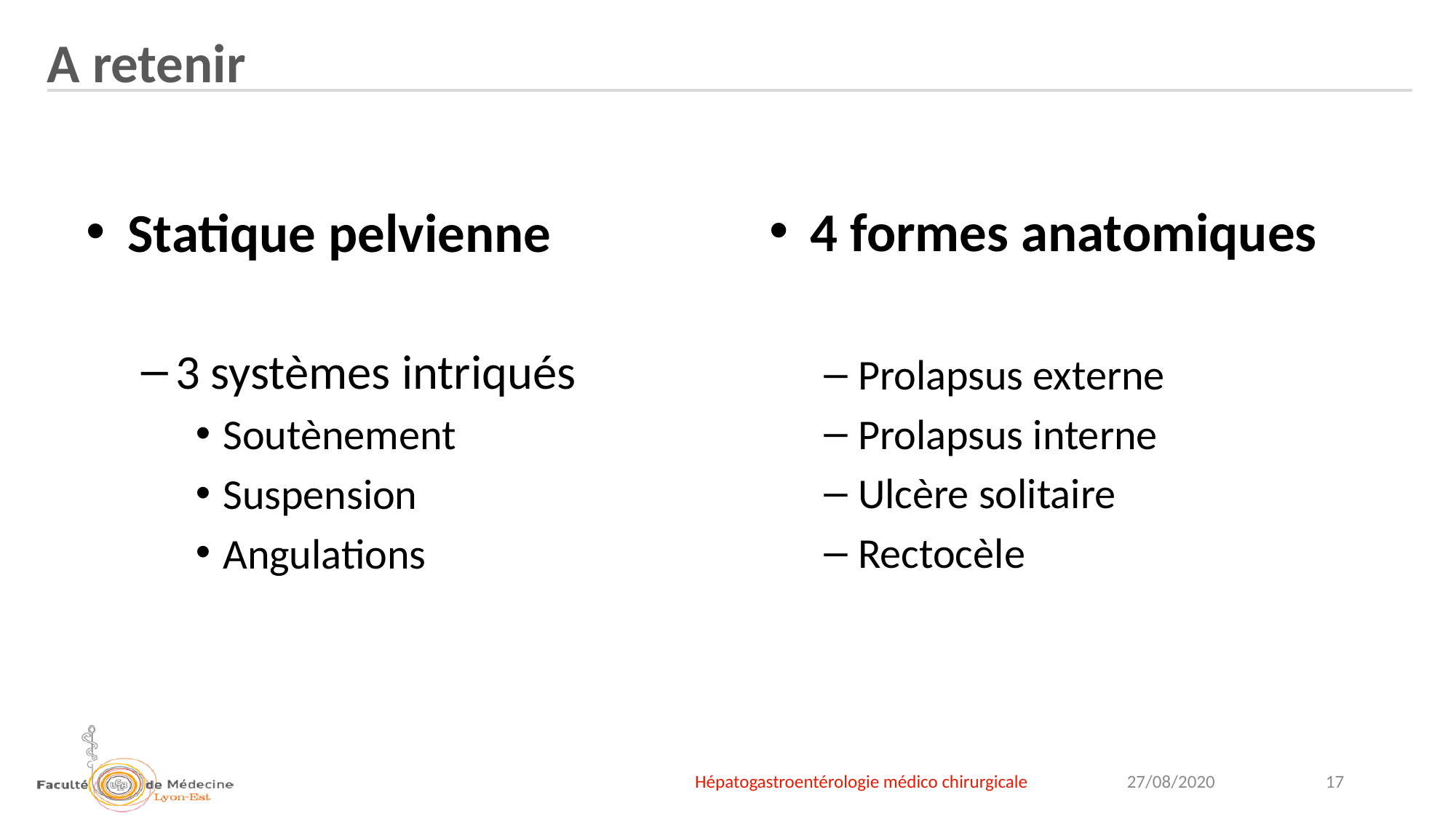

A retenir
4 formes anatomiques

Prolapsus externe
Prolapsus interne
Ulcère solitaire
Rectocèle

Statique pelvienne

3 systèmes intriqués
Soutènement
Suspension
Angulations

Hépatogastroentérologie médico chirurgicale
17
27/08/2020